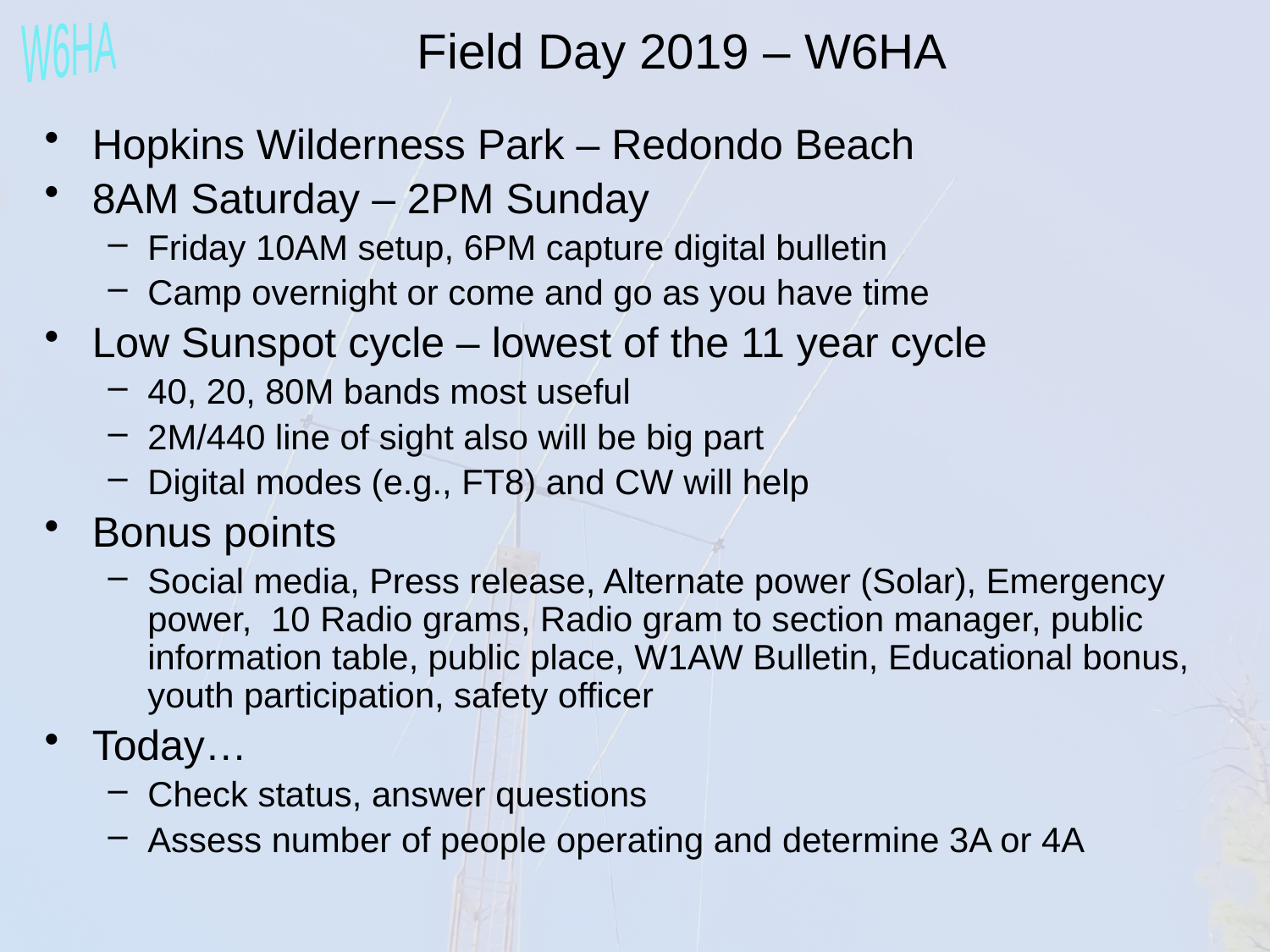

Field Day 2019 – W6HA
Hopkins Wilderness Park – Redondo Beach
8AM Saturday – 2PM Sunday
Friday 10AM setup, 6PM capture digital bulletin
Camp overnight or come and go as you have time
Low Sunspot cycle – lowest of the 11 year cycle
40, 20, 80M bands most useful
2M/440 line of sight also will be big part
Digital modes (e.g., FT8) and CW will help
Bonus points
Social media, Press release, Alternate power (Solar), Emergency power,  10 Radio grams, Radio gram to section manager, public information table, public place, W1AW Bulletin, Educational bonus, youth participation, safety officer
Today…
Check status, answer questions
Assess number of people operating and determine 3A or 4A